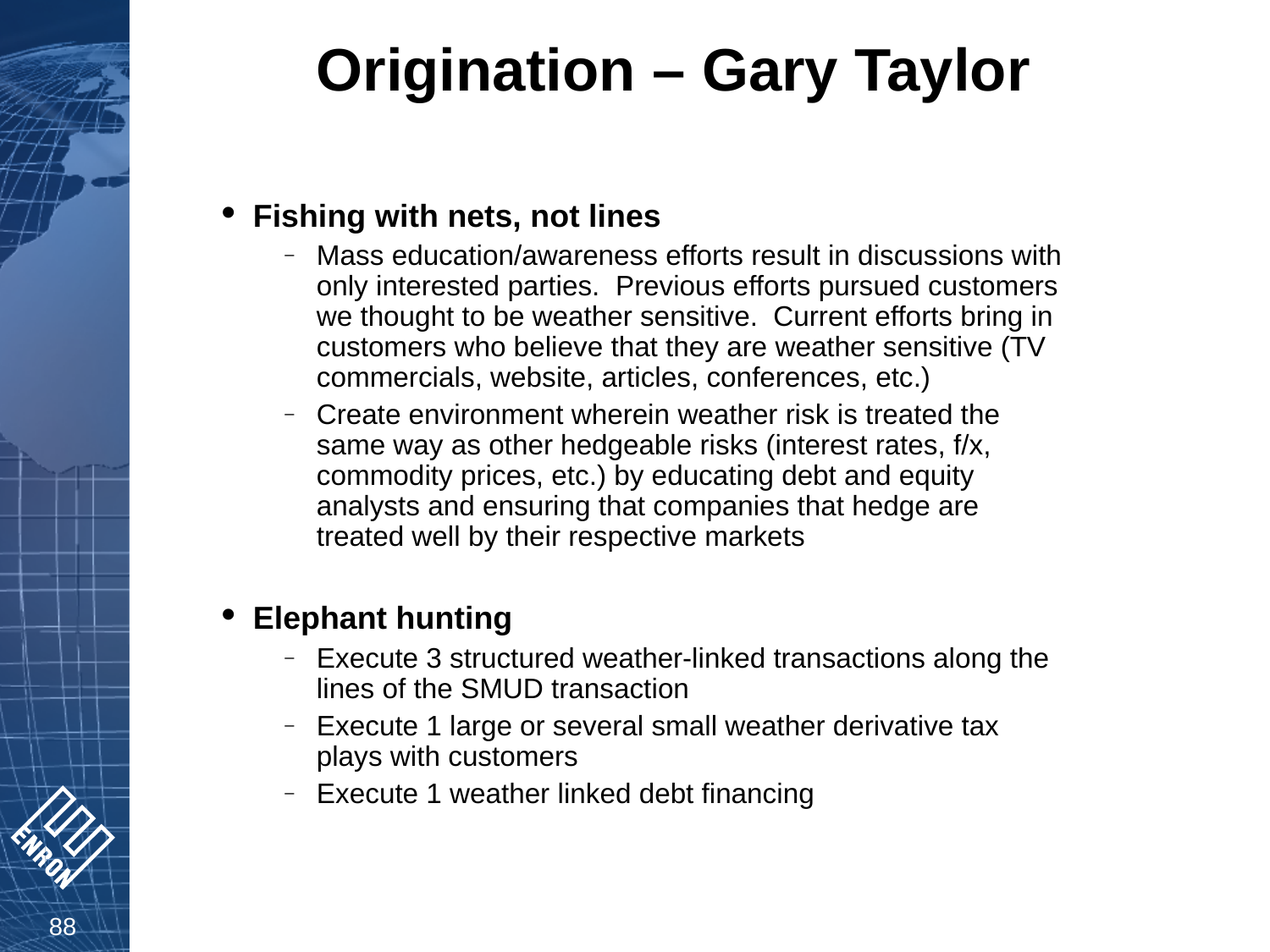

# Origination – Gary Taylor
Fishing with nets, not lines
Mass education/awareness efforts result in discussions with only interested parties.  Previous efforts pursued customers we thought to be weather sensitive.  Current efforts bring in customers who believe that they are weather sensitive (TV commercials, website, articles, conferences, etc.)
Create environment wherein weather risk is treated the same way as other hedgeable risks (interest rates, f/x, commodity prices, etc.) by educating debt and equity analysts and ensuring that companies that hedge are treated well by their respective markets

Elephant hunting
Execute 3 structured weather-linked transactions along the lines of the SMUD transaction
Execute 1 large or several small weather derivative tax plays with customers
Execute 1 weather linked debt financing